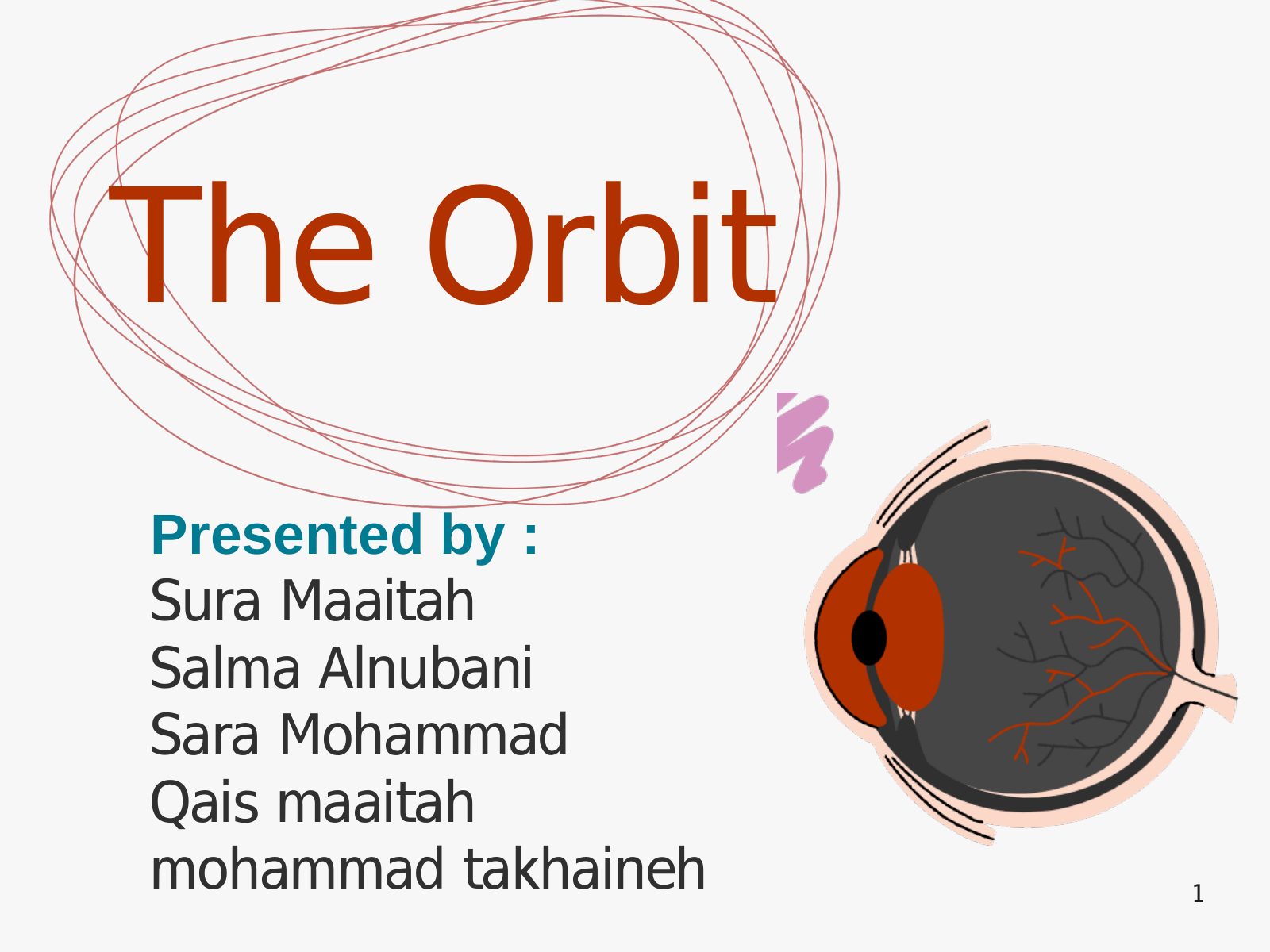

The Orbit

Presented by :
Sura Maaitah
Salma Alnubani
Sara Mohammad
Qais maaitah
mohammad takhaineh

1